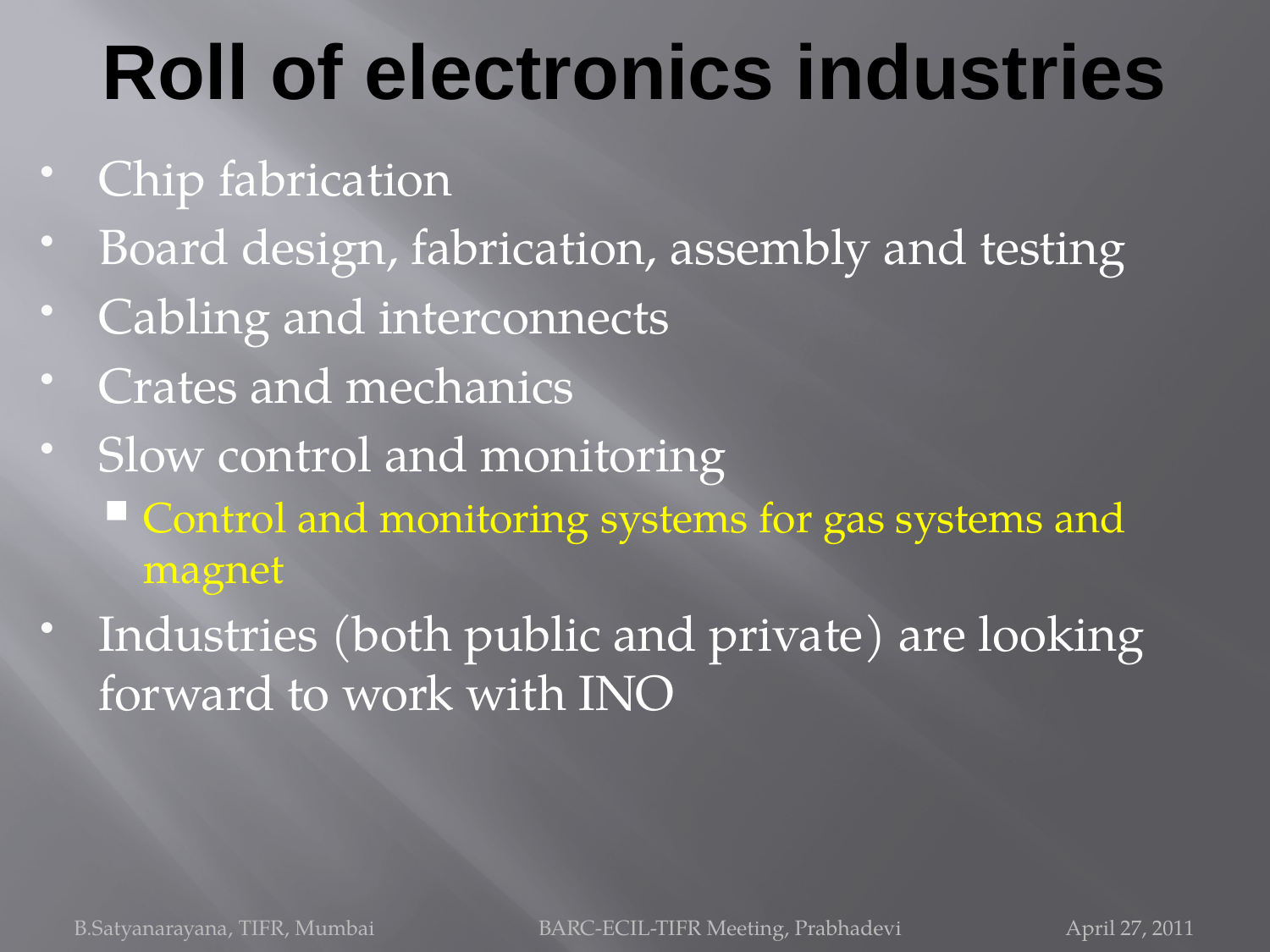

# Roll of electronics industries
Chip fabrication
Board design, fabrication, assembly and testing
Cabling and interconnects
Crates and mechanics
Slow control and monitoring
Control and monitoring systems for gas systems and magnet
Industries (both public and private) are looking forward to work with INO

B.Satyanarayana, TIFR, Mumbai                               BARC-ECIL-TIFR Meeting, Prabhadevi                               April 27, 2011